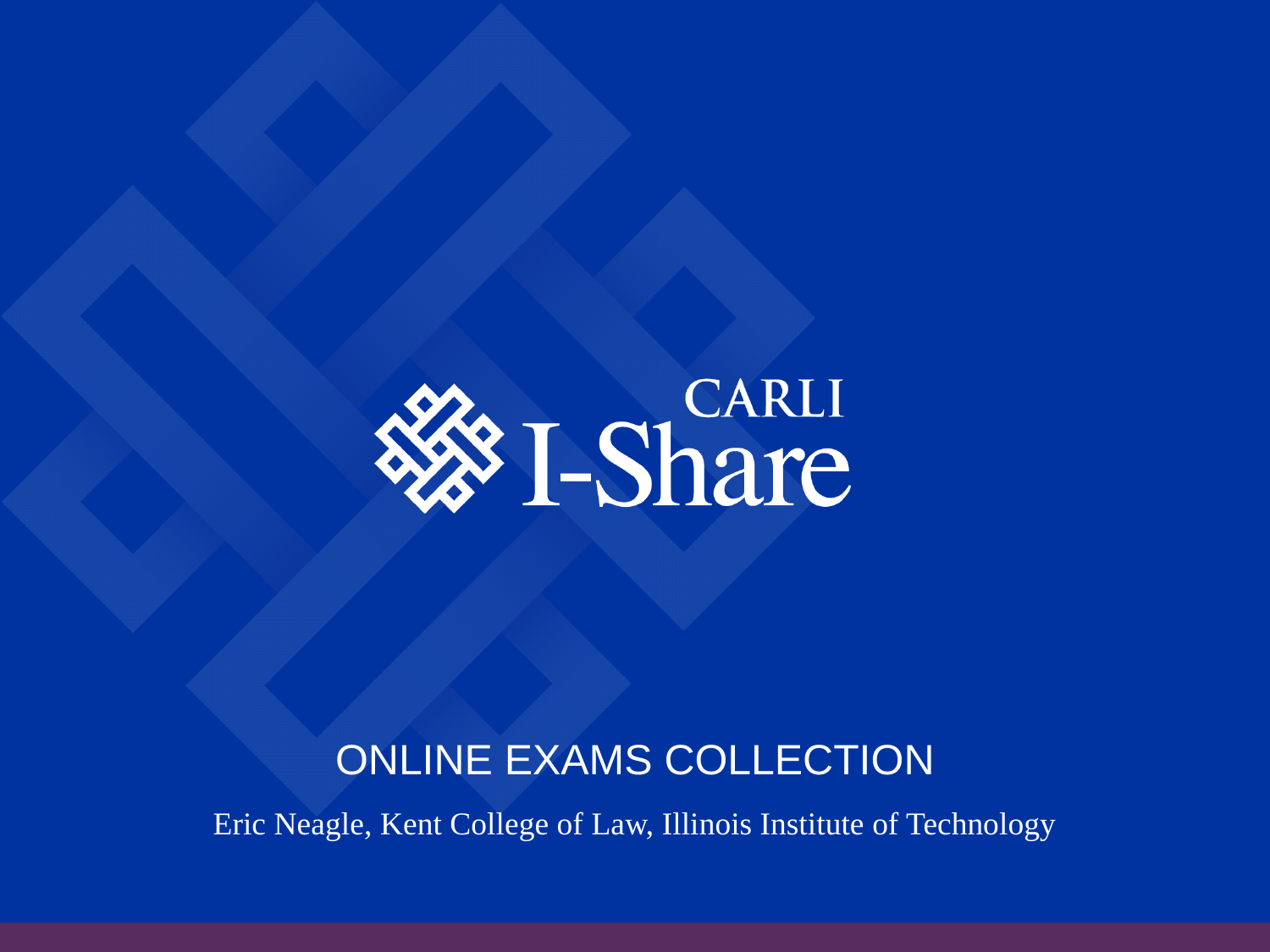

# online Exams Collection
Eric Neagle, Kent College of Law, Illinois Institute of Technology